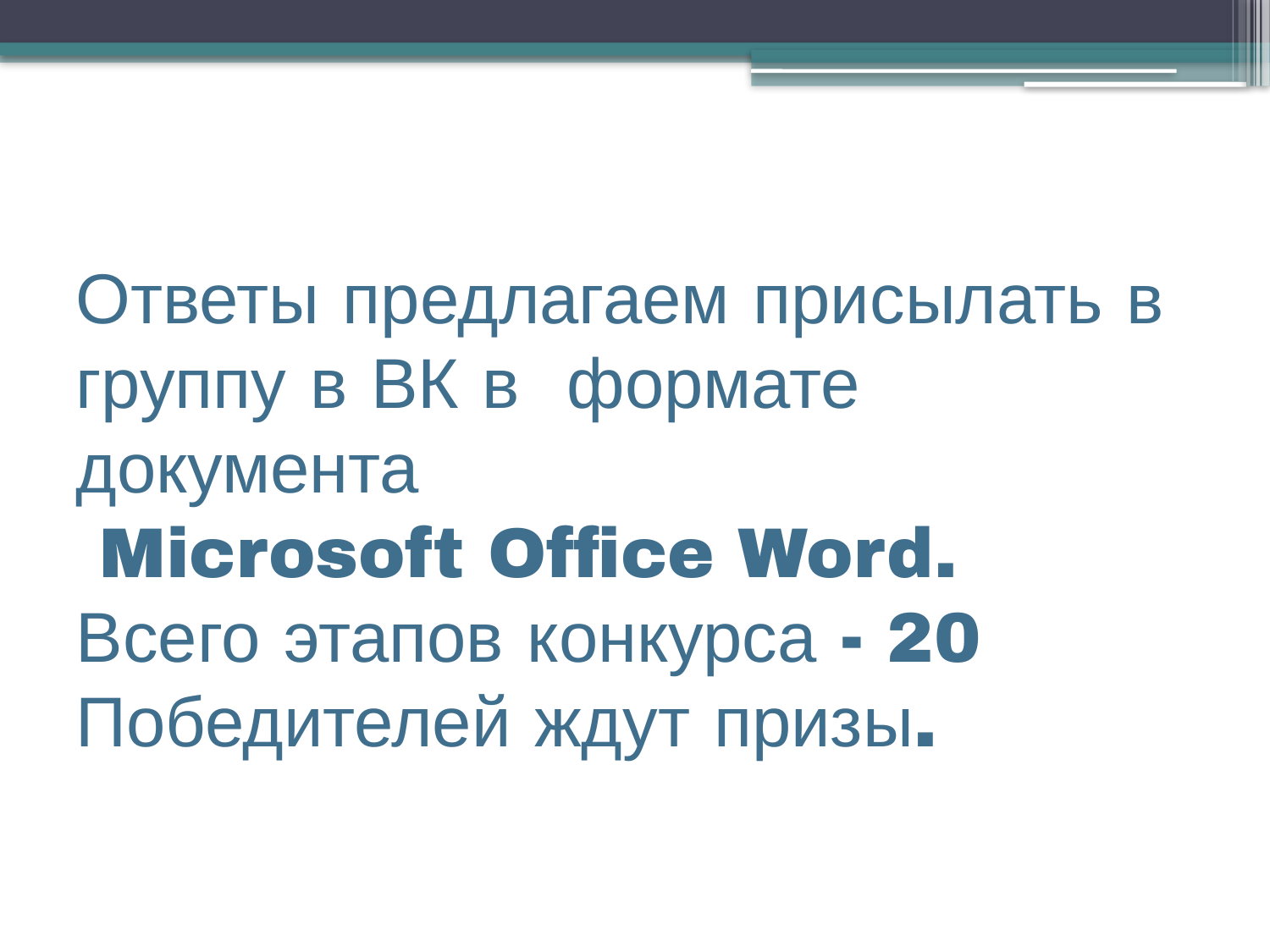

# Ответы предлагаем присылать в группу в ВК в  формате документа Microsoft Office Word. Всего этапов конкурса - 20 Победителей ждут призы.